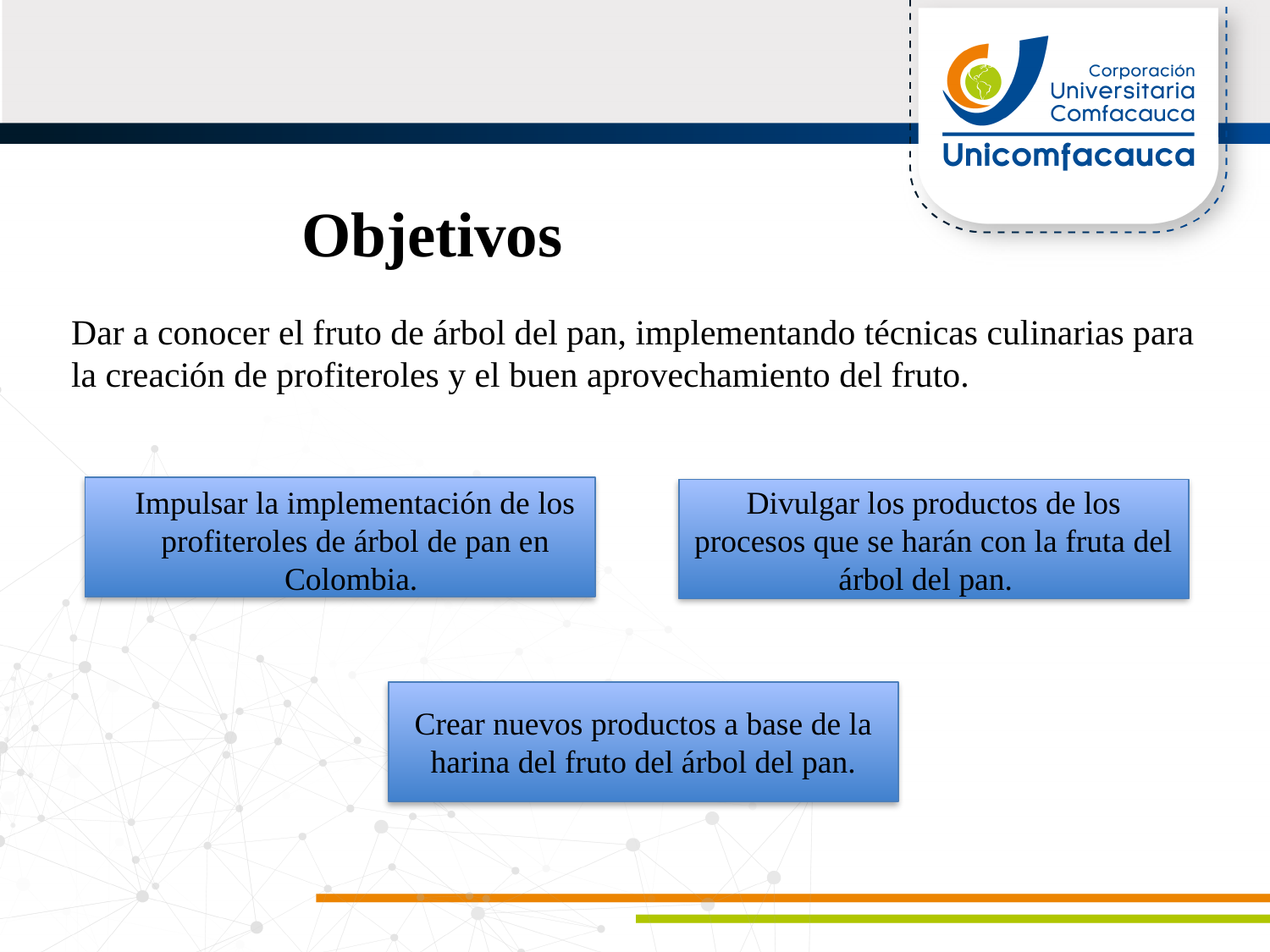

Objetivos
Dar a conocer el fruto de árbol del pan, implementando técnicas culinarias para la creación de profiteroles y el buen aprovechamiento del fruto.

Divulgar los productos de los procesos que se harán con la fruta del árbol del pan.

Impulsar la implementación de los profiteroles de árbol de pan en Colombia.

Crear nuevos productos a base de la harina del fruto del árbol del pan.